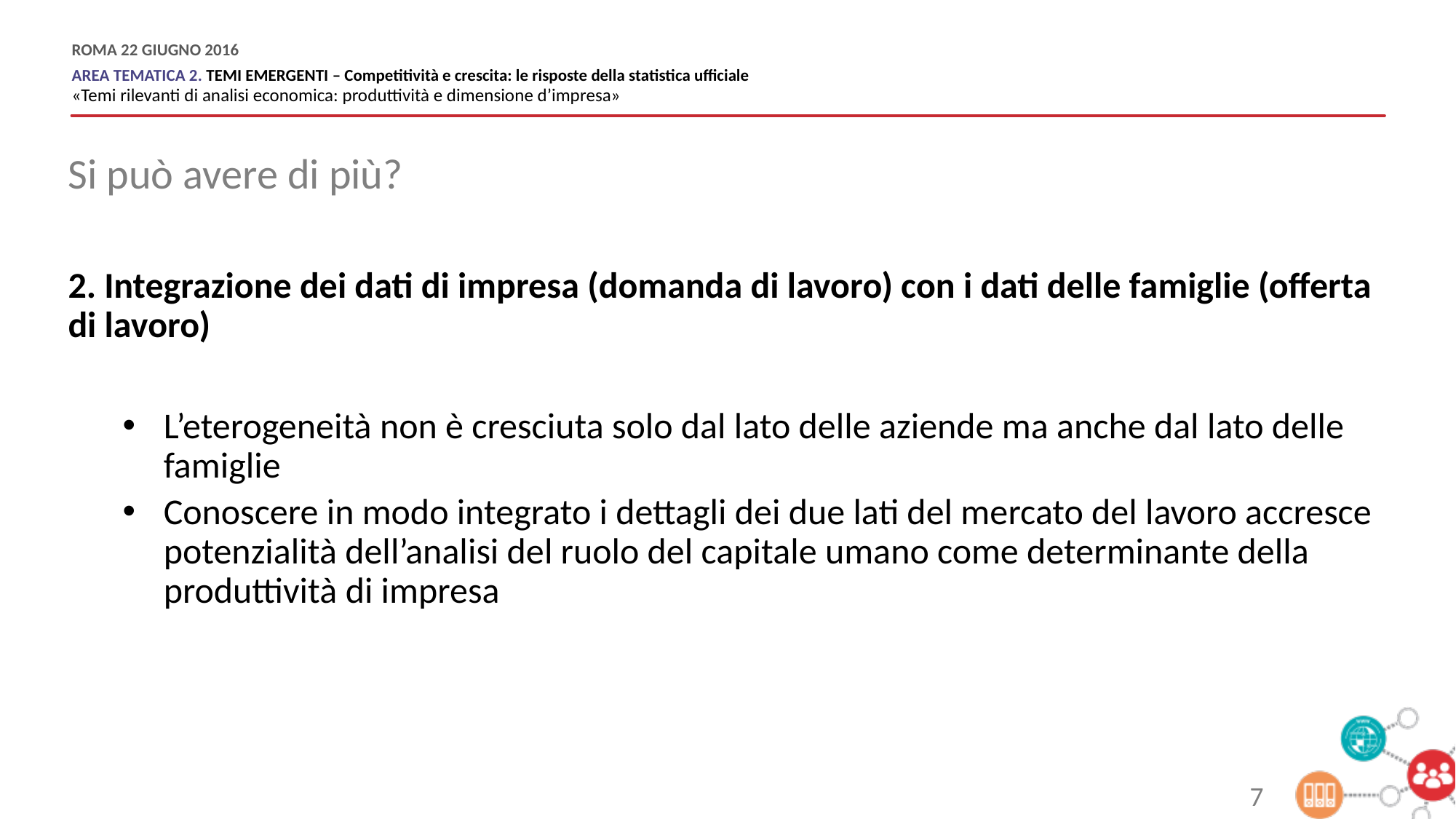

Si può avere di più?
2. Integrazione dei dati di impresa (domanda di lavoro) con i dati delle famiglie (offerta di lavoro)

L’eterogeneità non è cresciuta solo dal lato delle aziende ma anche dal lato delle famiglie
Conoscere in modo integrato i dettagli dei due lati del mercato del lavoro accresce potenzialità dell’analisi del ruolo del capitale umano come determinante della produttività di impresa

7